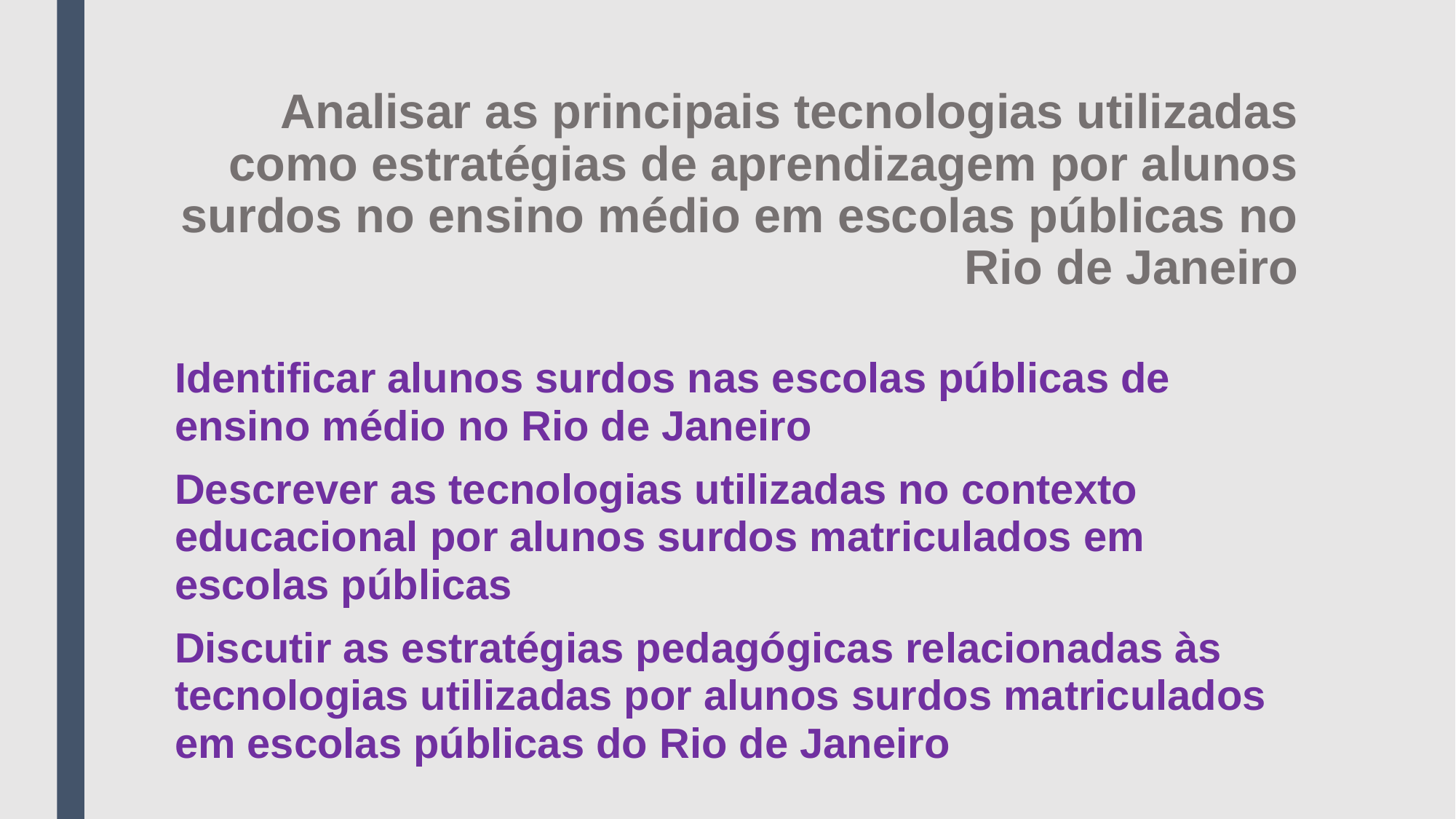

# Analisar as principais tecnologias utilizadas como estratégias de aprendizagem por alunos surdos no ensino médio em escolas públicas no Rio de Janeiro
Identificar alunos surdos nas escolas públicas de ensino médio no Rio de Janeiro
Descrever as tecnologias utilizadas no contexto educacional por alunos surdos matriculados em escolas públicas
Discutir as estratégias pedagógicas relacionadas às tecnologias utilizadas por alunos surdos matriculados em escolas públicas do Rio de Janeiro